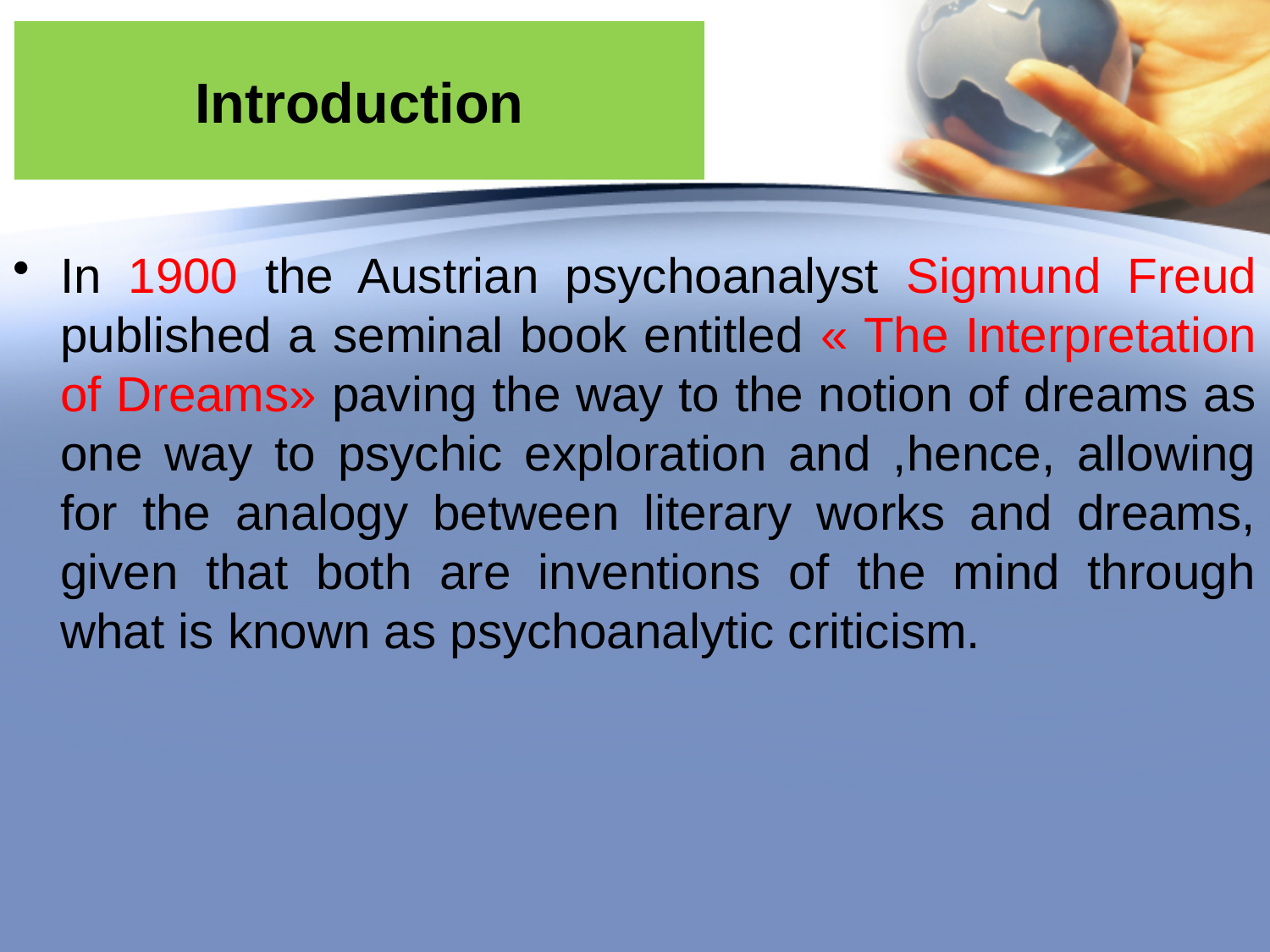

# Introduction

In 1900 the Austrian psychoanalyst Sigmund Freud published a seminal book entitled « The Interpretation of Dreams» paving the way to the notion of dreams as one way to psychic exploration and ,hence, allowing for the analogy between literary works and dreams, given that both are inventions of the mind through what is known as psychoanalytic criticism.